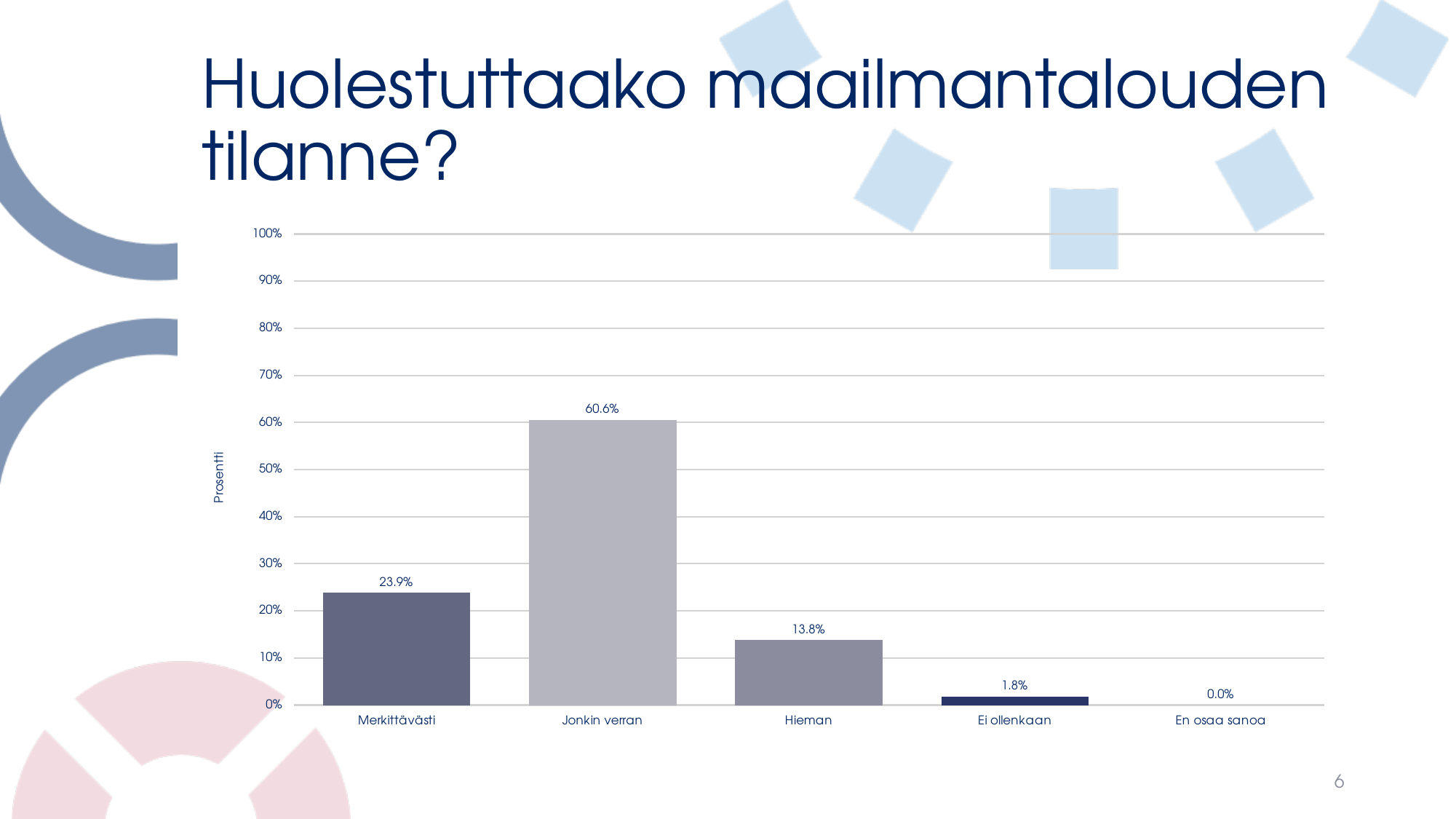

# Huolestuttaako maailmantalouden tilanne?

### Chart

| Category | Huolestuttaako maailmantalouden tilanne? |
|---|---|
| Merkittävästi | 0.23853211009174313 |
| Jonkin verran | 0.6055045871559633 |
| Hieman | 0.13761467889908258 |
| Ei ollenkaan | 0.01834862385321101 |
| En osaa sanoa | 0.0 |
6